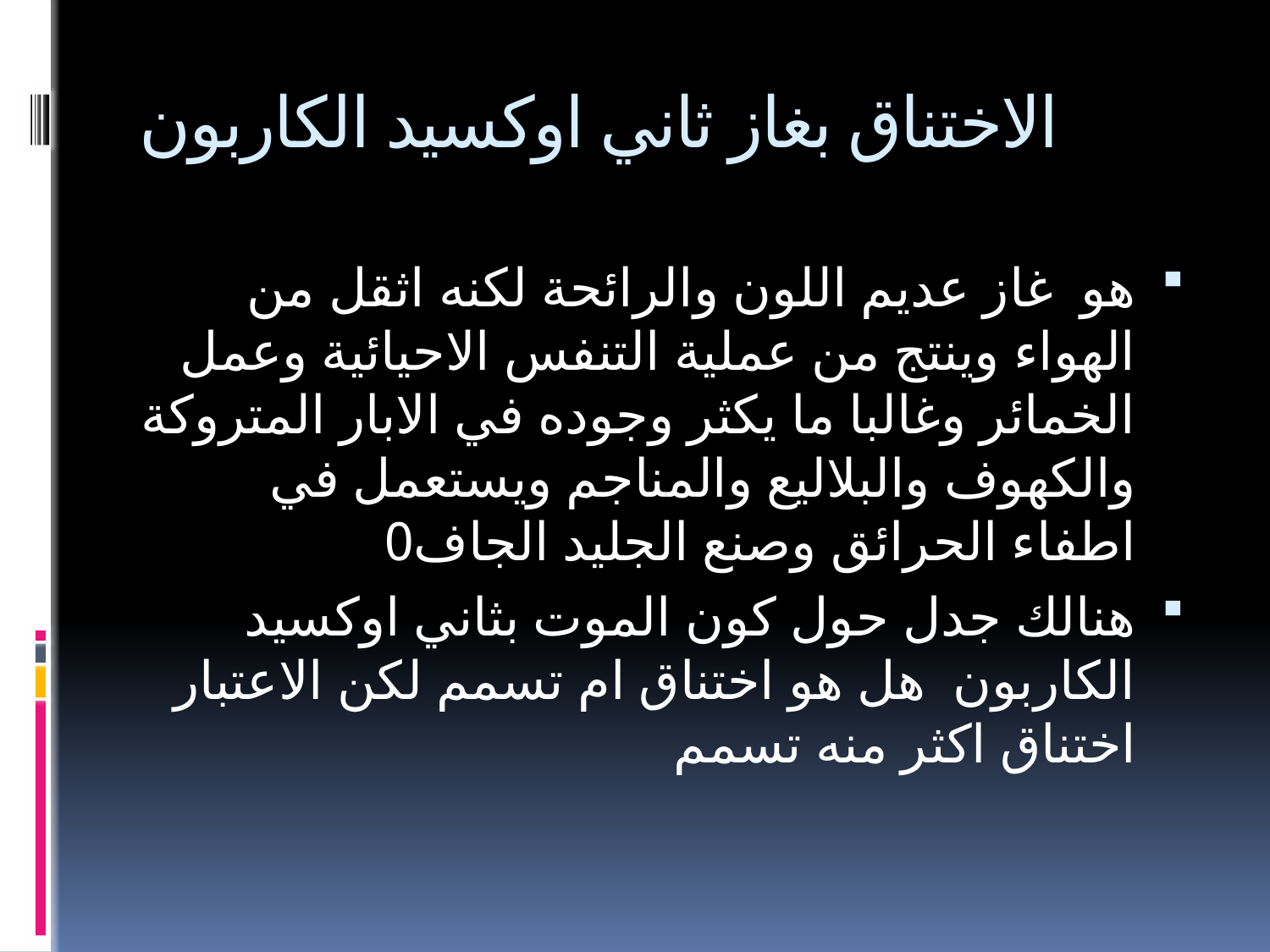

# الاختناق بغاز ثاني اوكسيد الكاربون
هو  غاز عديم اللون والرائحة لكنه اثقل من الهواء وينتج من عملية التنفس الاحيائية وعمل الخمائر وغالبا ما يكثر وجوده في الابار المتروكة والكهوف والبلاليع والمناجم ويستعمل في اطفاء الحرائق وصنع الجليد الجاف0
هنالك جدل حول كون الموت بثاني اوكسيد الكاربون  هل هو اختناق ام تسمم لكن الاعتبار اختناق اكثر منه تسمم